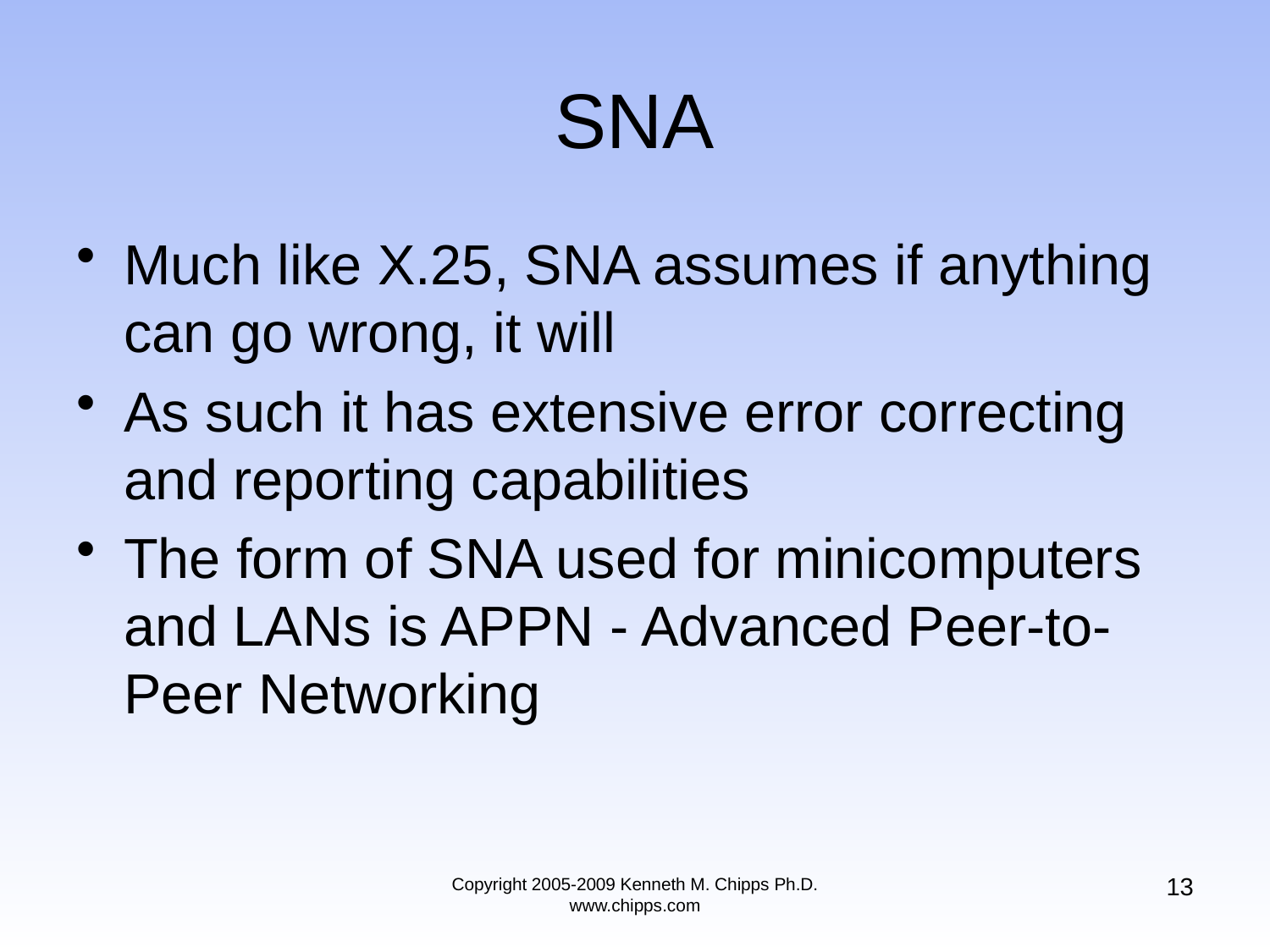

# SNA
Much like X.25, SNA assumes if anything can go wrong, it will
As such it has extensive error correcting and reporting capabilities
The form of SNA used for minicomputers and LANs is APPN - Advanced Peer-to-Peer Networking
13
Copyright 2005-2009 Kenneth M. Chipps Ph.D. www.chipps.com